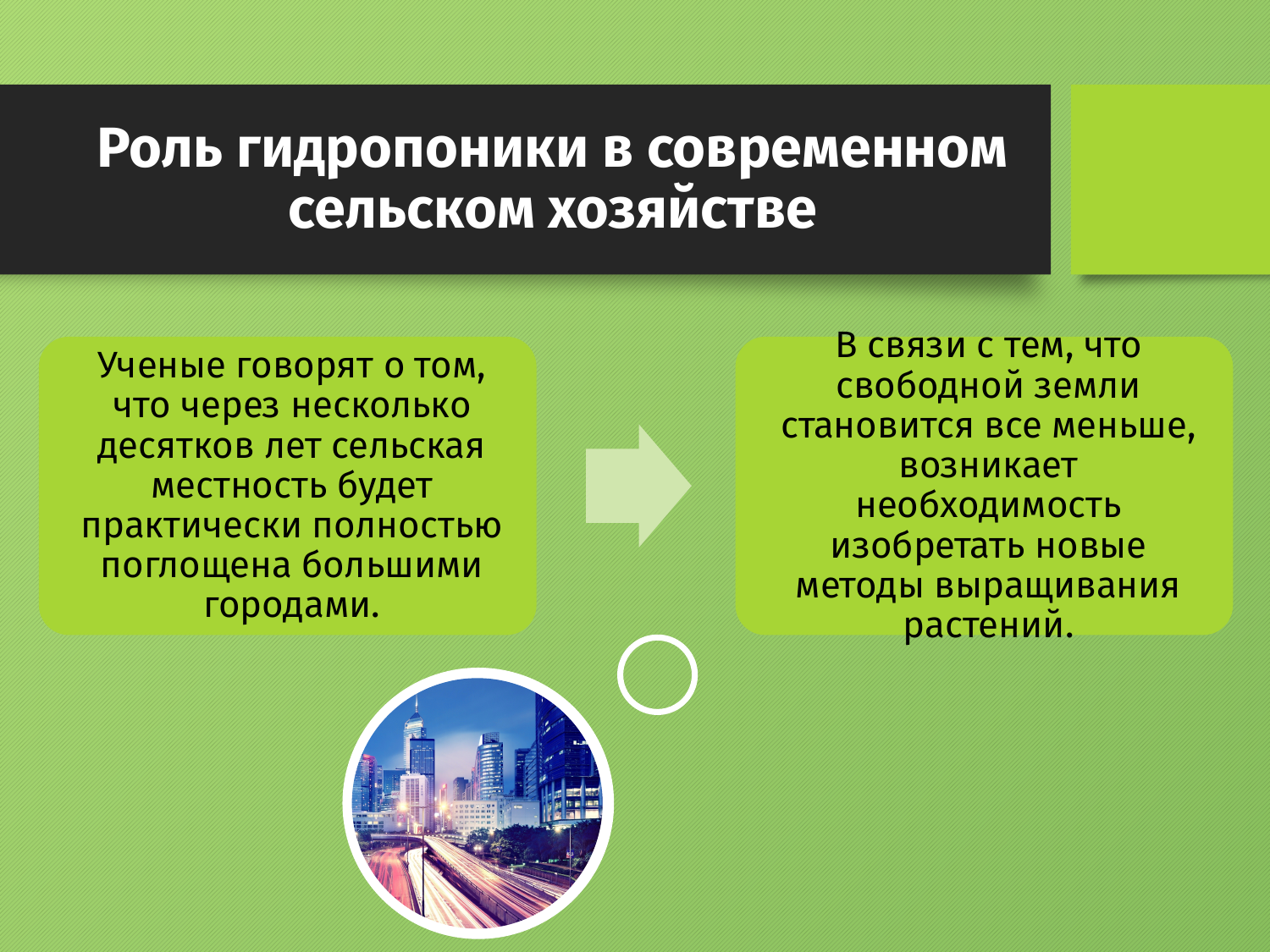

# Роль гидропоники в современном сельском хозяйстве
Ученые говорят о том, что через несколько десятков лет сельская местность будет практически полностью поглощена большими городами.

В связи с тем, что свободной земли становится все меньше, возникает необходимость изобретать новые методы выращивания растений.